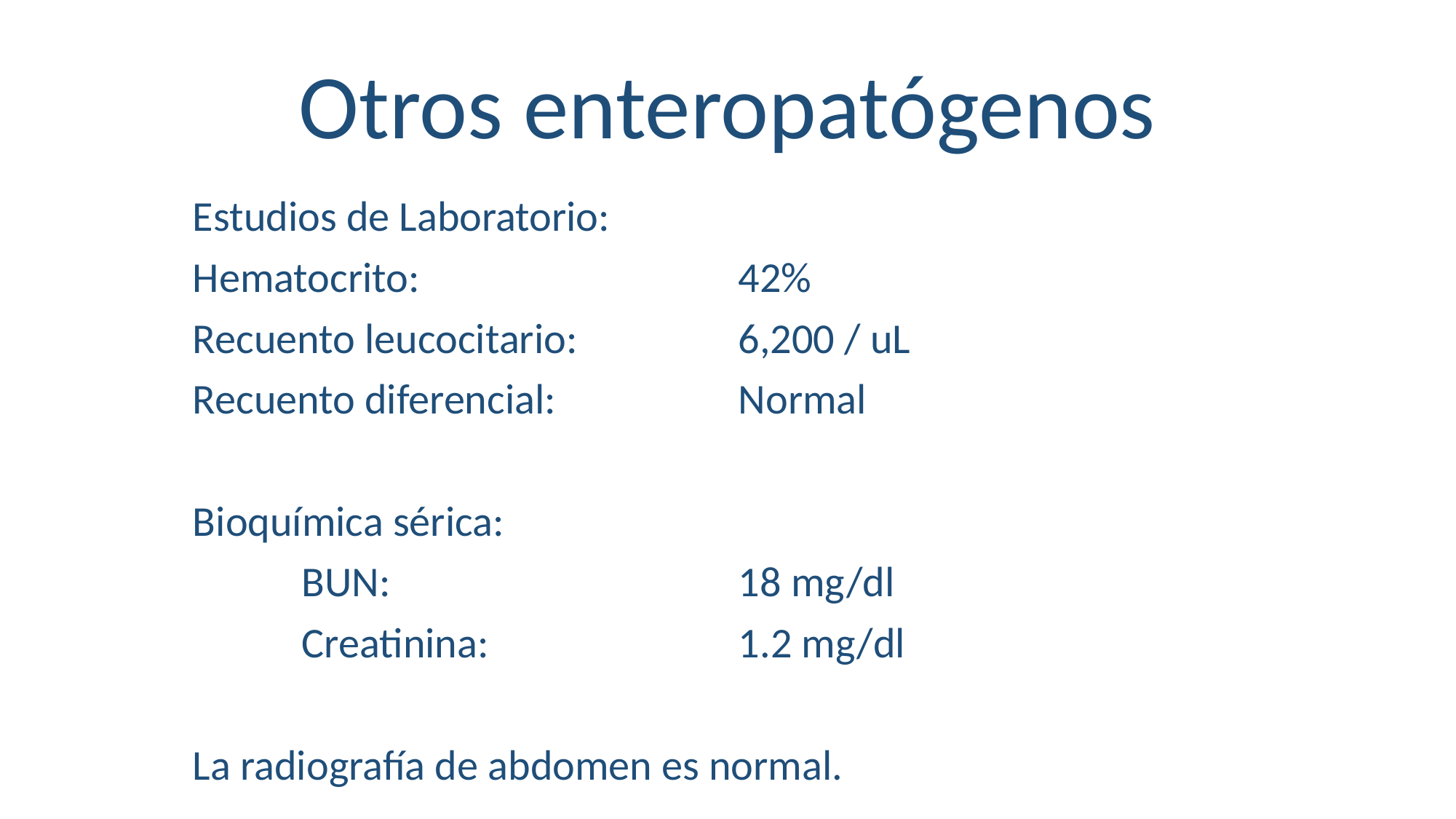

# Otros enteropatógenos
Estudios de Laboratorio:
Hematocrito:			42%
Recuento leucocitario:		6,200 / uL
Recuento diferencial:		Normal

Bioquímica sérica:
	BUN:				18 mg/dl
	Creatinina:			1.2 mg/dl

La radiografía de abdomen es normal.